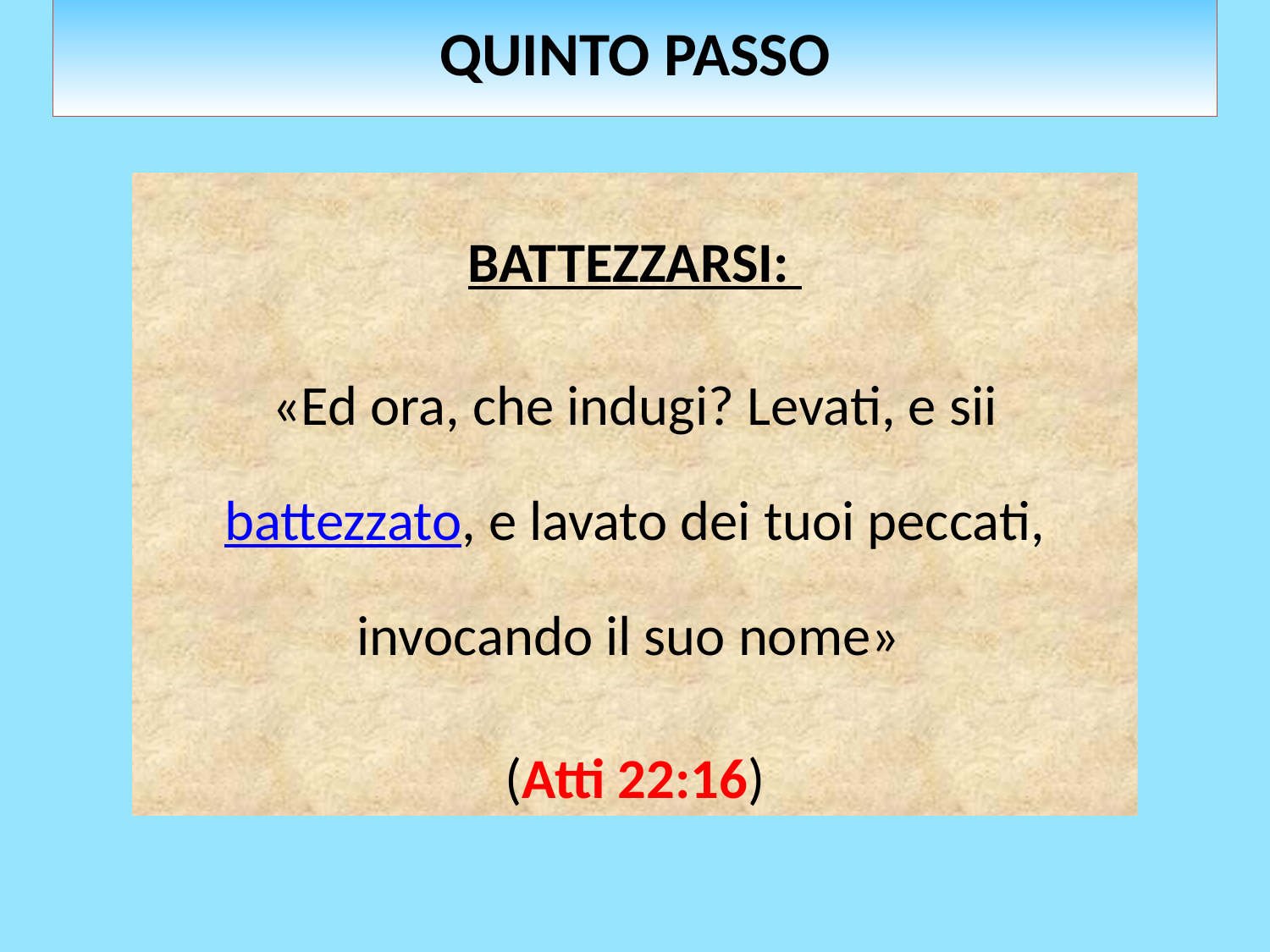

QUINTO PASSO
BATTEZZARSI:
«Ed ora, che indugi? Levati, e sii battezzato, e lavato dei tuoi peccati, invocando il suo nome»
(Atti 22:16)